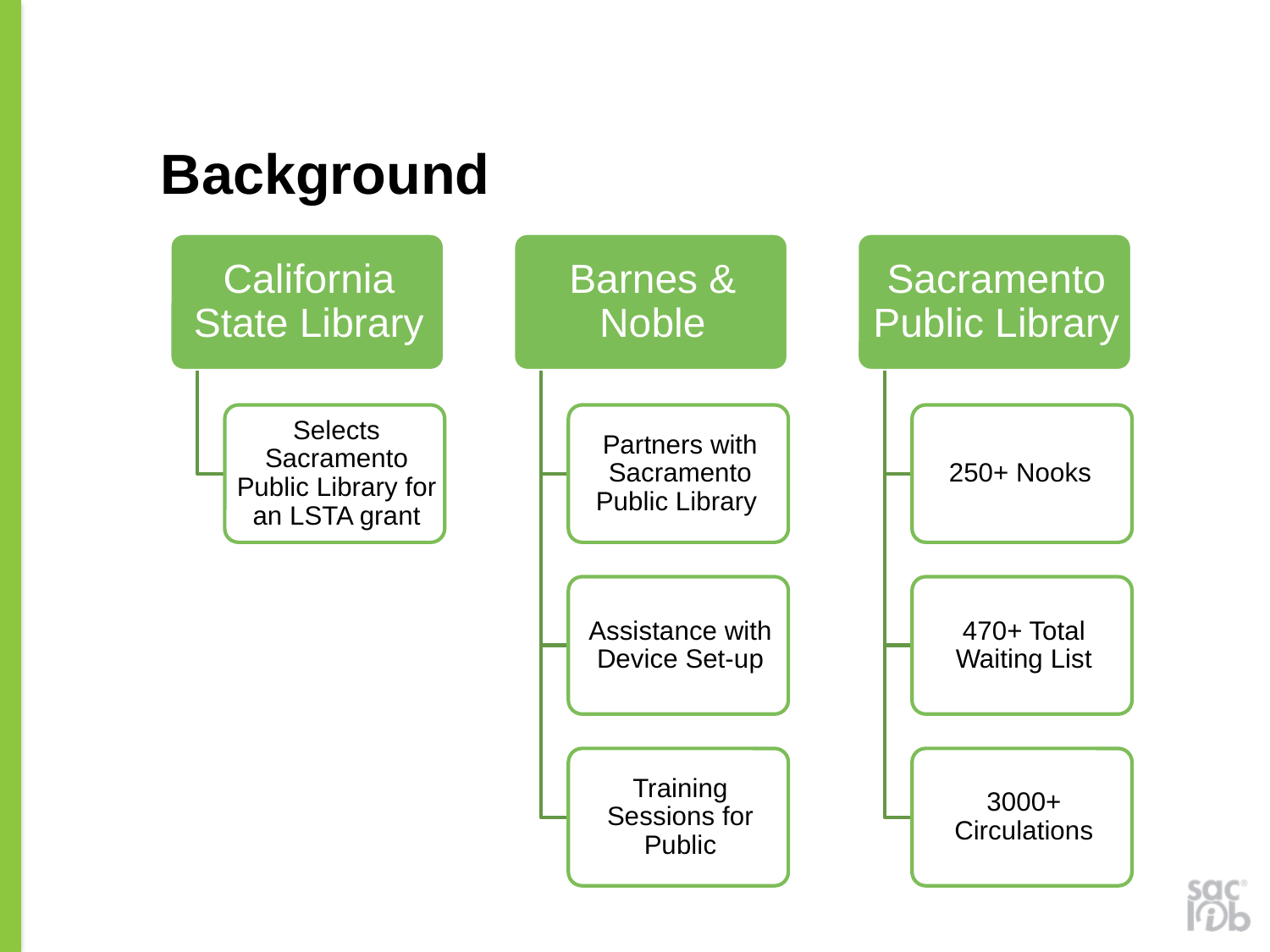

# Background
California State Library
Selects Sacramento Public Library for an LSTA grant
Barnes & Noble
Partners with Sacramento Public Library
Assistance with Device Set-up
Training Sessions for Public
Sacramento Public Library
250+ Nooks
470+ Total Waiting List
3000+ Circulations